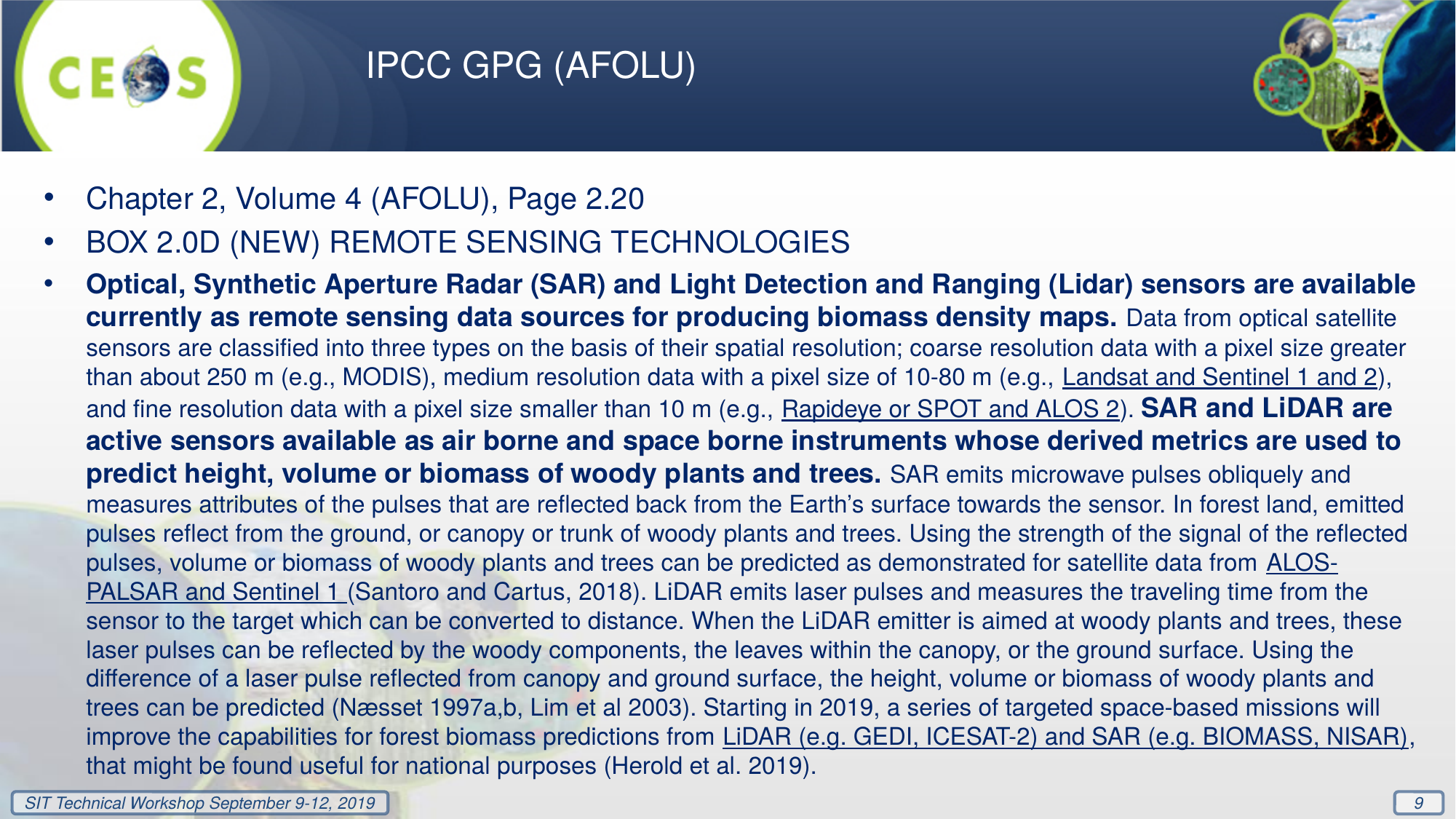

IPCC GPG (AFOLU)
Chapter 2, Volume 4 (AFOLU), Page 2.20
BOX 2.0D (NEW) REMOTE SENSING TECHNOLOGIES
Optical, Synthetic Aperture Radar (SAR) and Light Detection and Ranging (Lidar) sensors are available currently as remote sensing data sources for producing biomass density maps. Data from optical satellite sensors are classified into three types on the basis of their spatial resolution; coarse resolution data with a pixel size greater than about 250 m (e.g., MODIS), medium resolution data with a pixel size of 10-80 m (e.g., Landsat and Sentinel 1 and 2), and fine resolution data with a pixel size smaller than 10 m (e.g., Rapideye or SPOT and ALOS 2). SAR and LiDAR are active sensors available as air borne and space borne instruments whose derived metrics are used to predict height, volume or biomass of woody plants and trees. SAR emits microwave pulses obliquely and measures attributes of the pulses that are reflected back from the Earth’s surface towards the sensor. In forest land, emitted pulses reflect from the ground, or canopy or trunk of woody plants and trees. Using the strength of the signal of the reflected pulses, volume or biomass of woody plants and trees can be predicted as demonstrated for satellite data from ALOS-PALSAR and Sentinel 1 (Santoro and Cartus, 2018). LiDAR emits laser pulses and measures the traveling time from the sensor to the target which can be converted to distance. When the LiDAR emitter is aimed at woody plants and trees, these laser pulses can be reflected by the woody components, the leaves within the canopy, or the ground surface. Using the difference of a laser pulse reflected from canopy and ground surface, the height, volume or biomass of woody plants and trees can be predicted (Næsset 1997a,b, Lim et al 2003). Starting in 2019, a series of targeted space-based missions will improve the capabilities for forest biomass predictions from LiDAR (e.g. GEDI, ICESAT-2) and SAR (e.g. BIOMASS, NISAR), that might be found useful for national purposes (Herold et al. 2019).
9